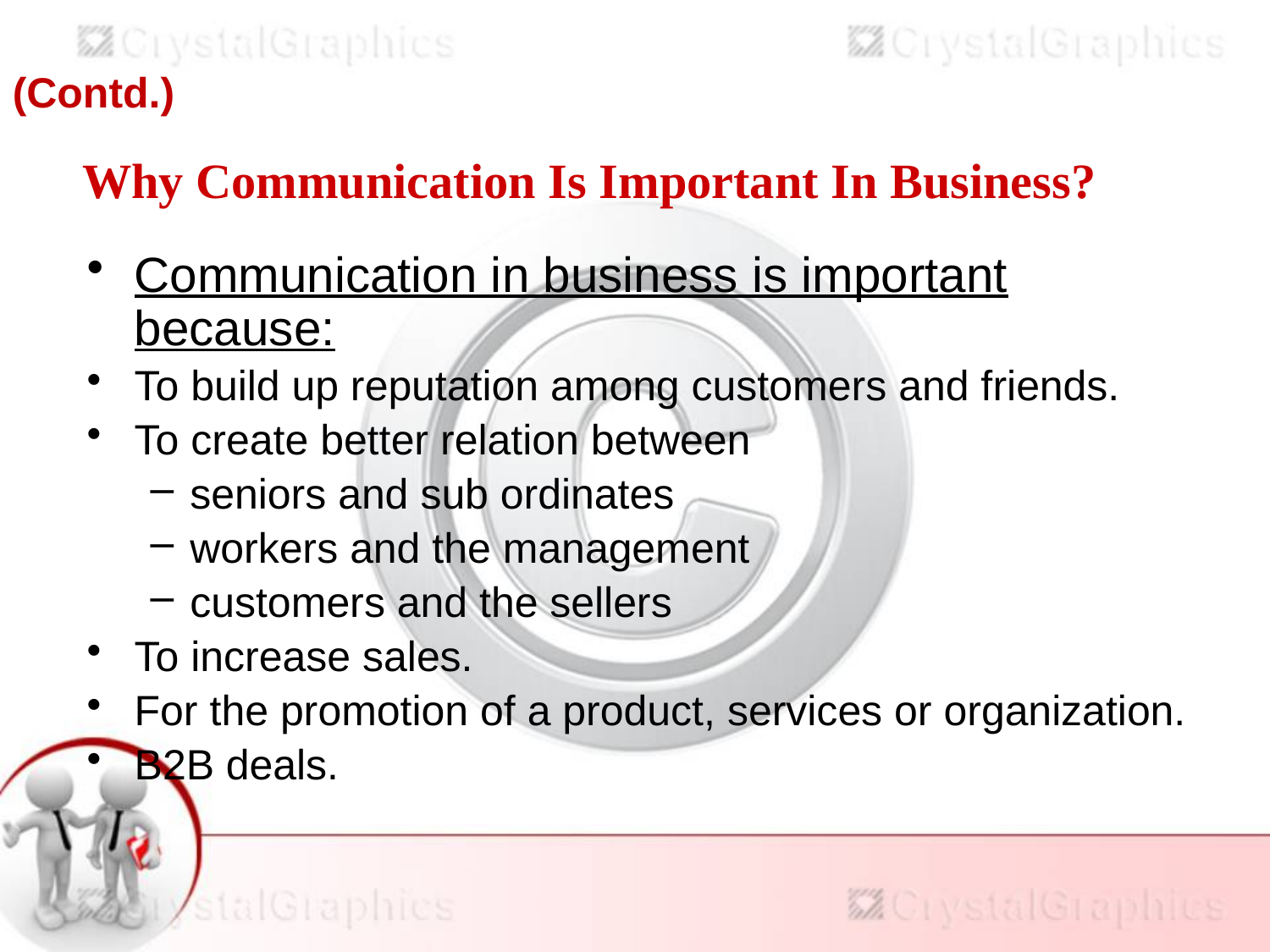

(Contd.)
# Why Communication Is Important In Business?
Communication in business is important because:
To build up reputation among customers and friends.
To create better relation between
seniors and sub ordinates
workers and the management
customers and the sellers
To increase sales.
For the promotion of a product, services or organization.
B2B deals.